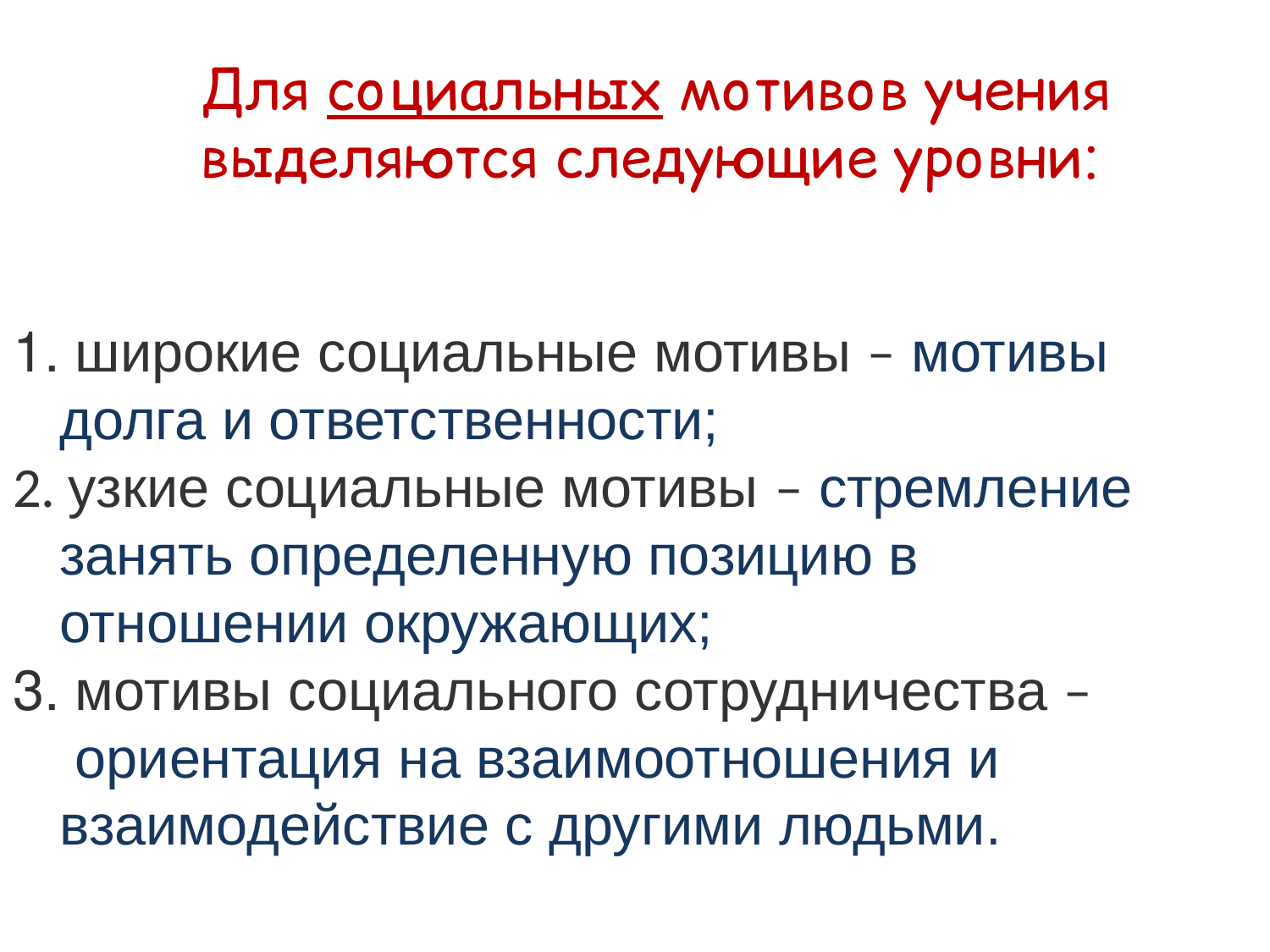

Для социальных мотивов учения
выделяются следующие уровни:

 широкие социальные мотивы – мотивы
   долга и ответственности;
2. узкие социальные мотивы – стремление
   занять определенную позицию в
   отношении окружающих;
3. мотивы социального сотрудничества –
    ориентация на взаимоотношения и
   взаимодействие с другими людьми.